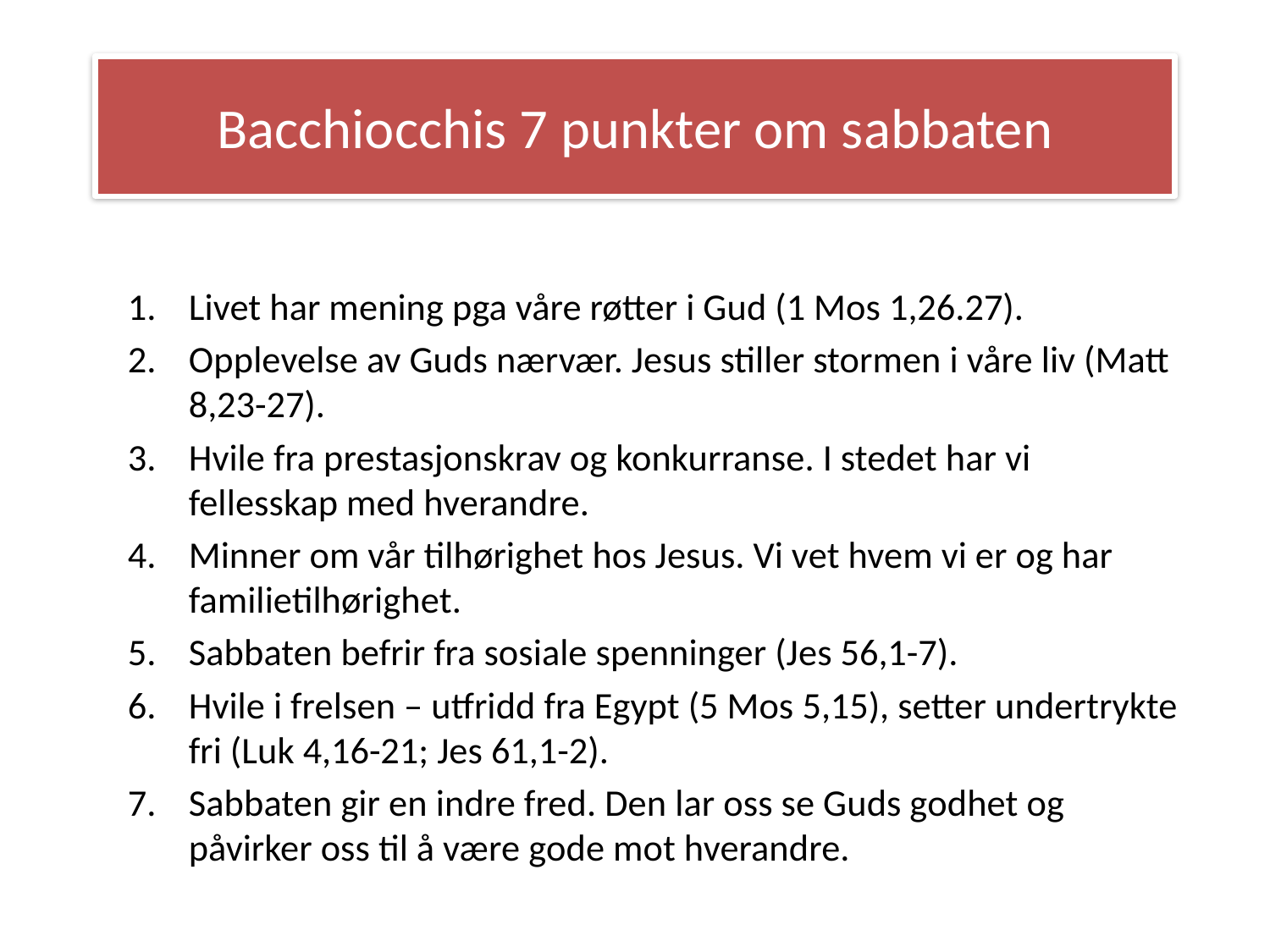

# Bacchiocchis 7 punkter om sabbaten
Livet har mening pga våre røtter i Gud (1 Mos 1,26.27).
Opplevelse av Guds nærvær. Jesus stiller stormen i våre liv (Matt 8,23-27).
Hvile fra prestasjonskrav og konkurranse. I stedet har vi fellesskap med hverandre.
Minner om vår tilhørighet hos Jesus. Vi vet hvem vi er og har familietilhørighet.
Sabbaten befrir fra sosiale spenninger (Jes 56,1-7).
Hvile i frelsen – utfridd fra Egypt (5 Mos 5,15), setter undertrykte fri (Luk 4,16-21; Jes 61,1-2).
Sabbaten gir en indre fred. Den lar oss se Guds godhet og påvirker oss til å være gode mot hverandre.